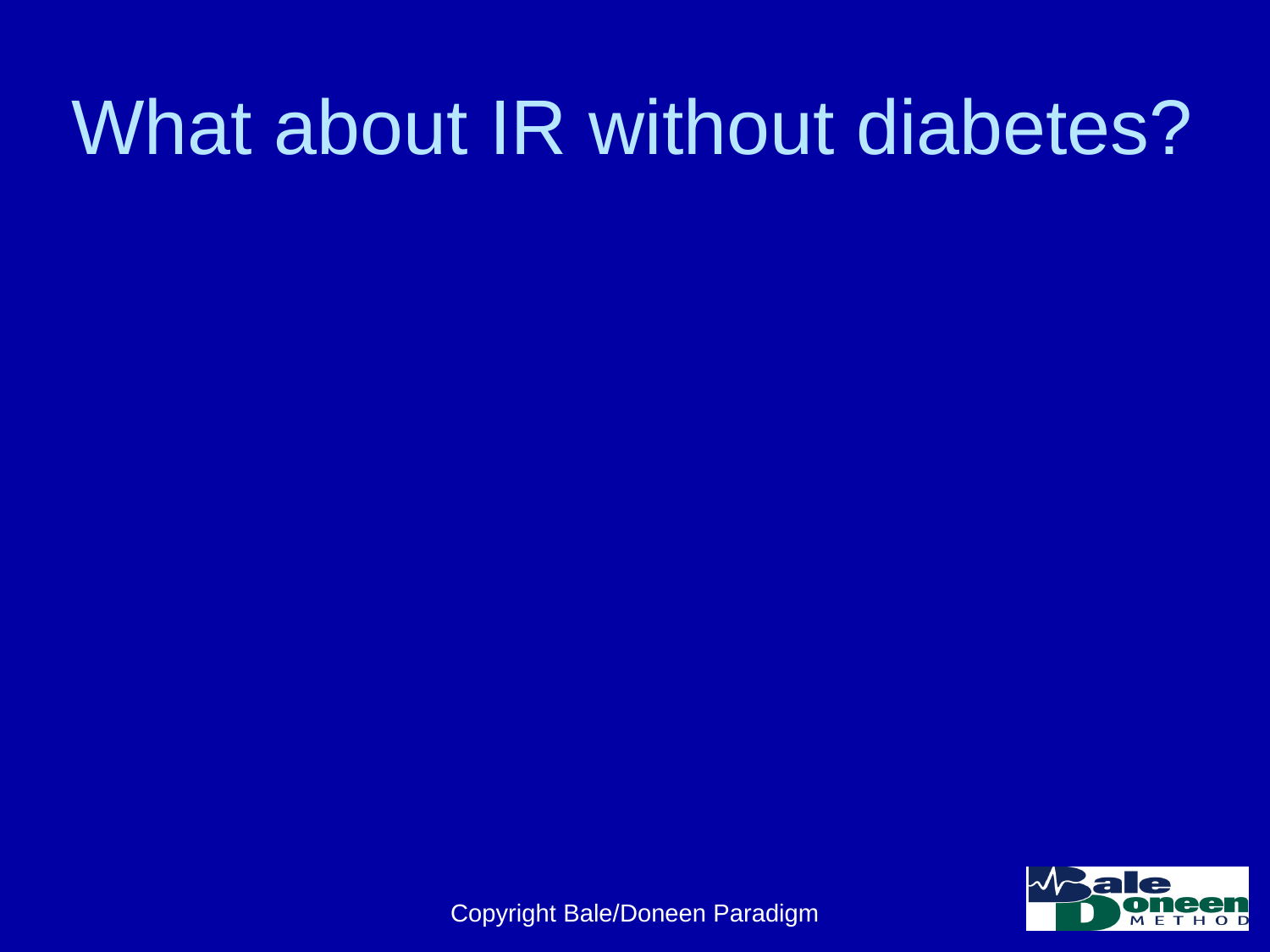

# What about IR without diabetes?

Copyright Bale/Doneen Paradigm